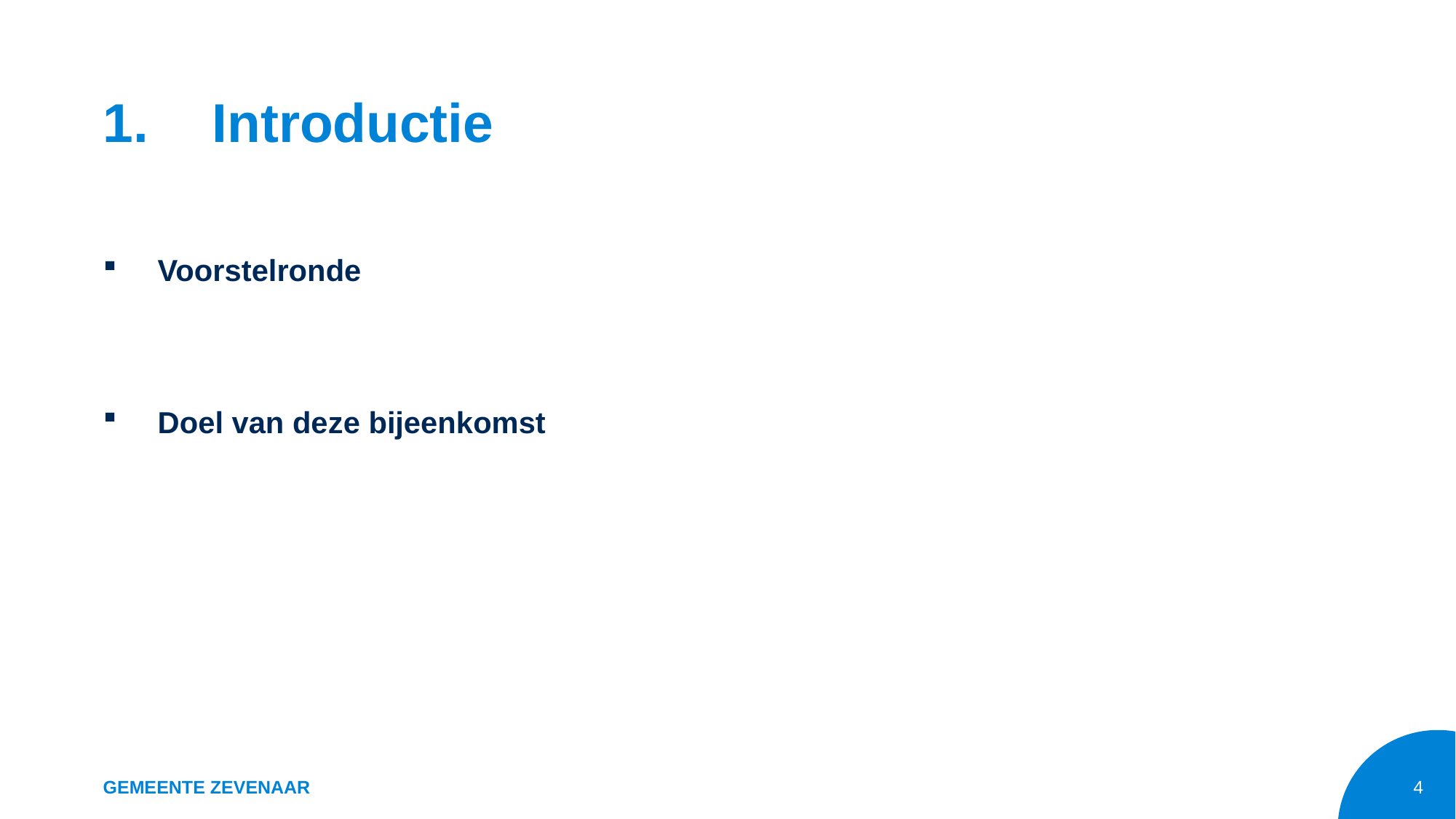

# 1.	Introductie

Voorstelronde

Doel van deze bijeenkomst
Gemeente Zevenaar
4